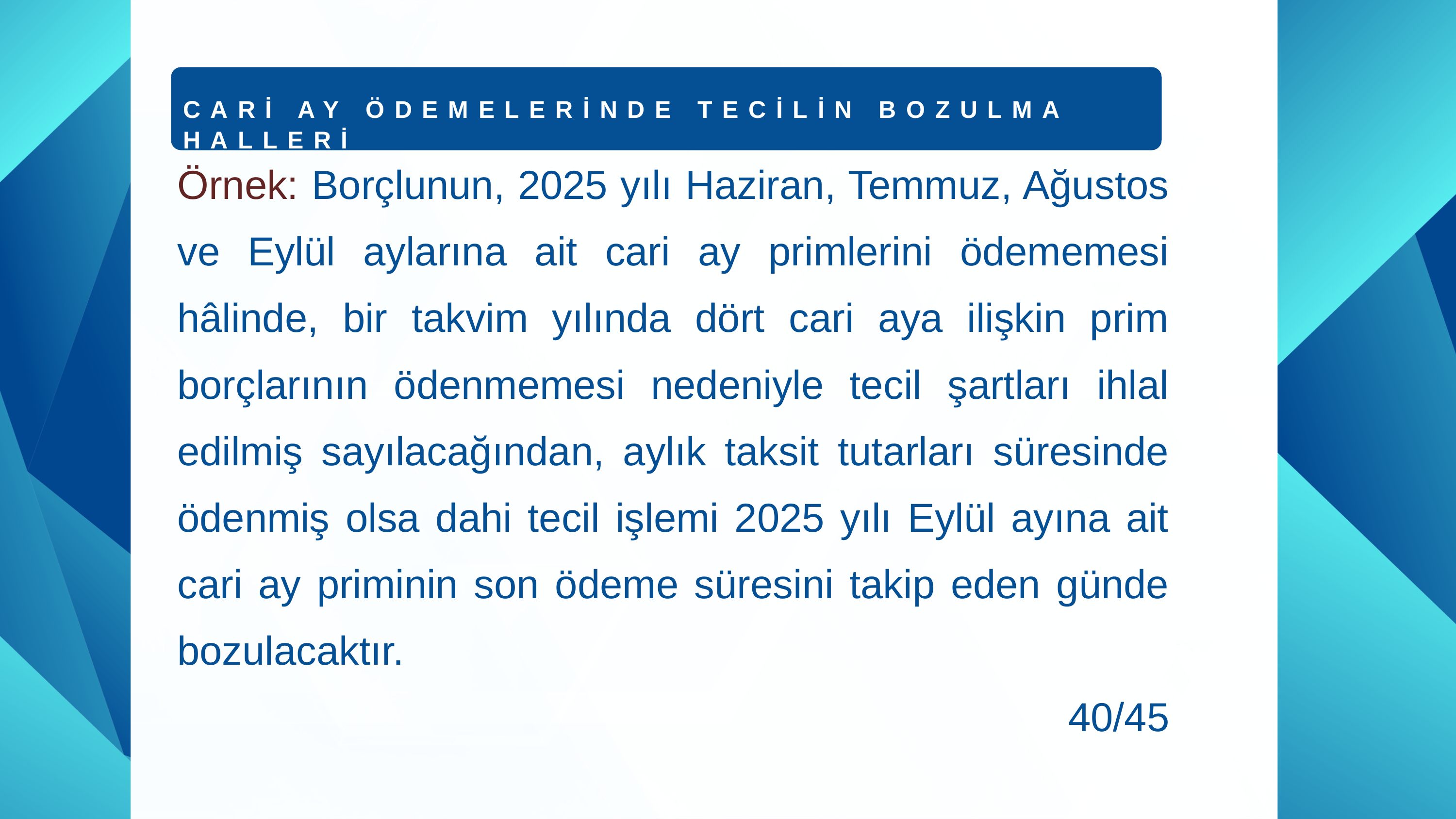

CARİ AY ÖDEMELERİNDE TECİLİN BOZULMA HALLERİ

Örnek: Borçlunun, 2025 yılı Haziran, Temmuz, Ağustos ve Eylül aylarına ait cari ay primlerini ödememesi hâlinde, bir takvim yılında dört cari aya ilişkin prim borçlarının ödenmemesi nedeniyle tecil şartları ihlal edilmiş sayılacağından, aylık taksit tutarları süresinde ödenmiş olsa dahi tecil işlemi 2025 yılı Eylül ayına ait cari ay priminin son ödeme süresini takip eden günde bozulacaktır.
40/45